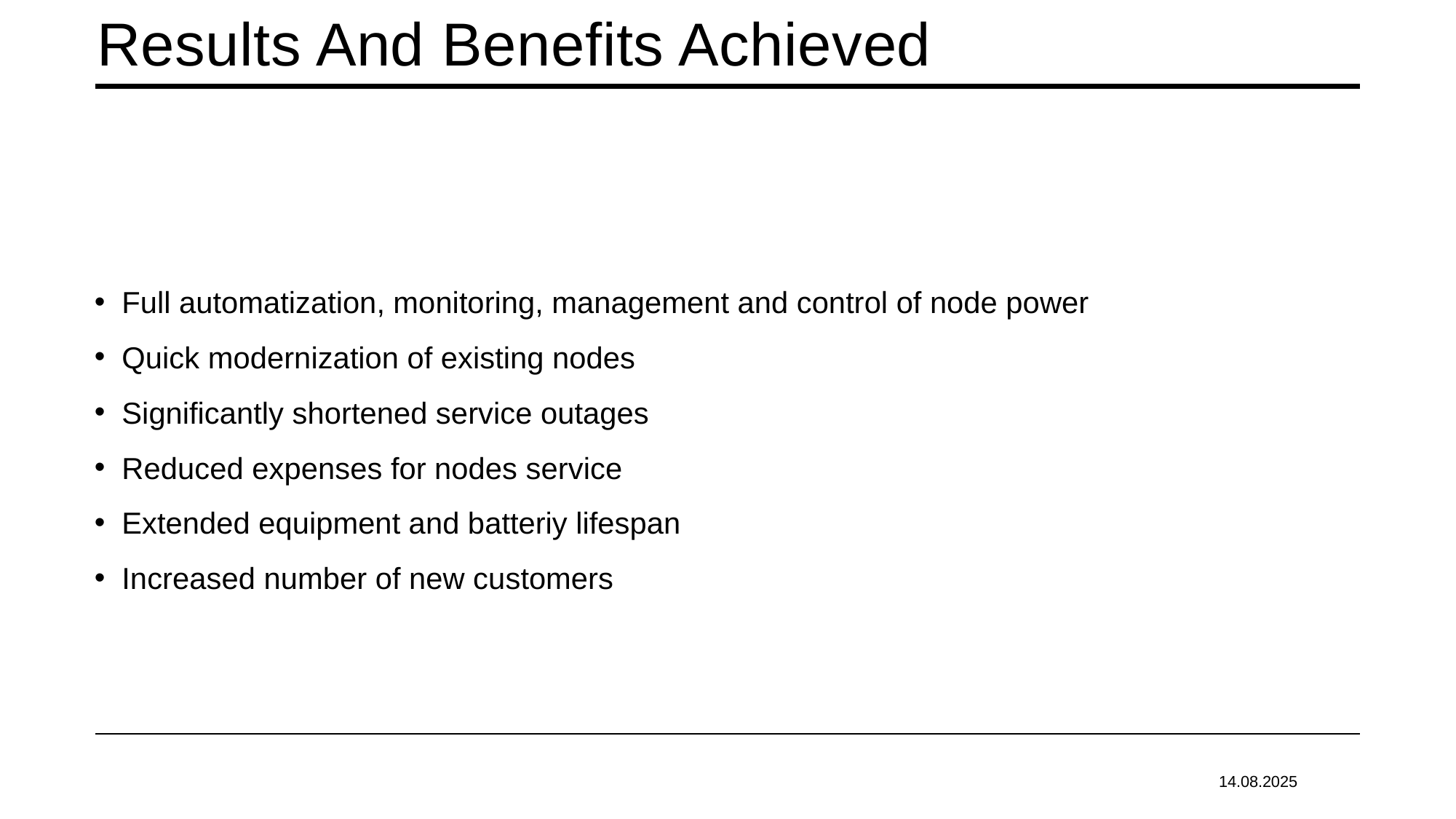

# Results And Benefits Achieved
Full automatization, monitoring, management and control of node power
Quick modernization of existing nodes
Significantly shortened service outages
Reduced expenses for nodes service
Extended equipment and batteriy lifespan
Increased number of new customers

14.08.2025